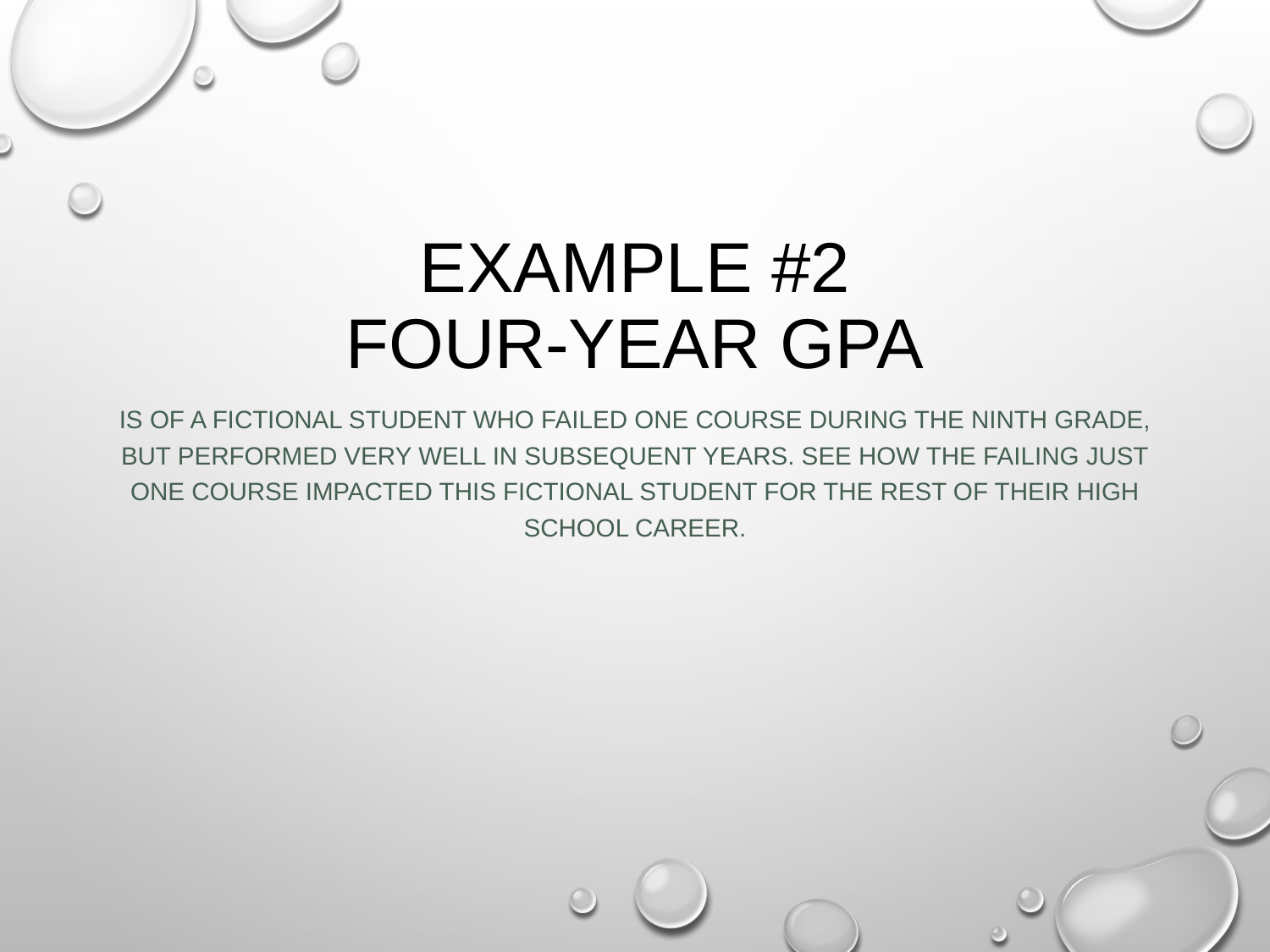

# Example #2 Four-Year GPA
Is of a fictional student who failed one course during the ninth grade, but performed very well in subsequent years. See how the failing just one course impacted this fictional student for the rest of their high school career.